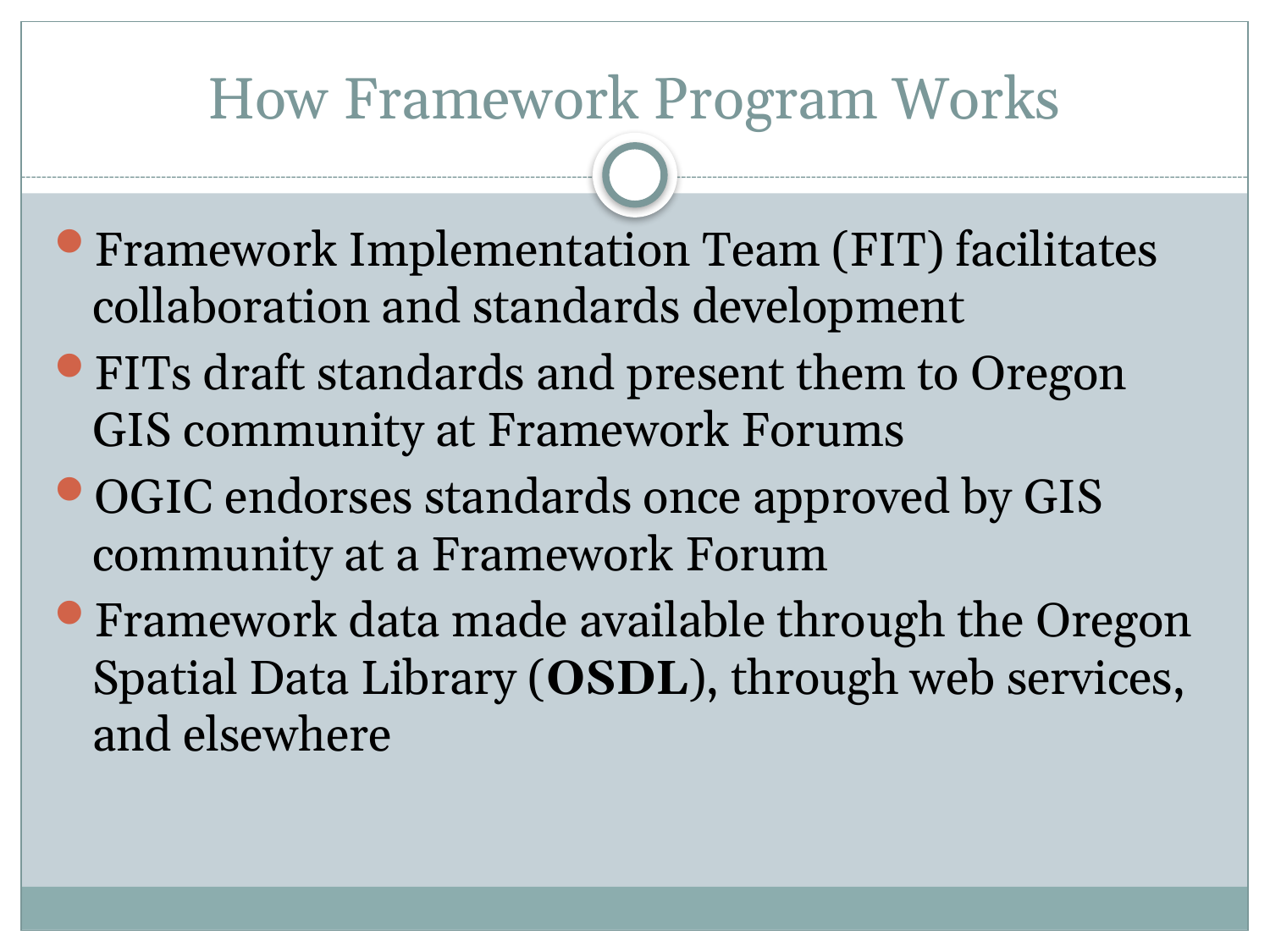

# How Framework Program Works
Framework Implementation Team (FIT) facilitates collaboration and standards development
FITs draft standards and present them to Oregon GIS community at Framework Forums
OGIC endorses standards once approved by GIS community at a Framework Forum
Framework data made available through the Oregon Spatial Data Library (OSDL), through web services, and elsewhere